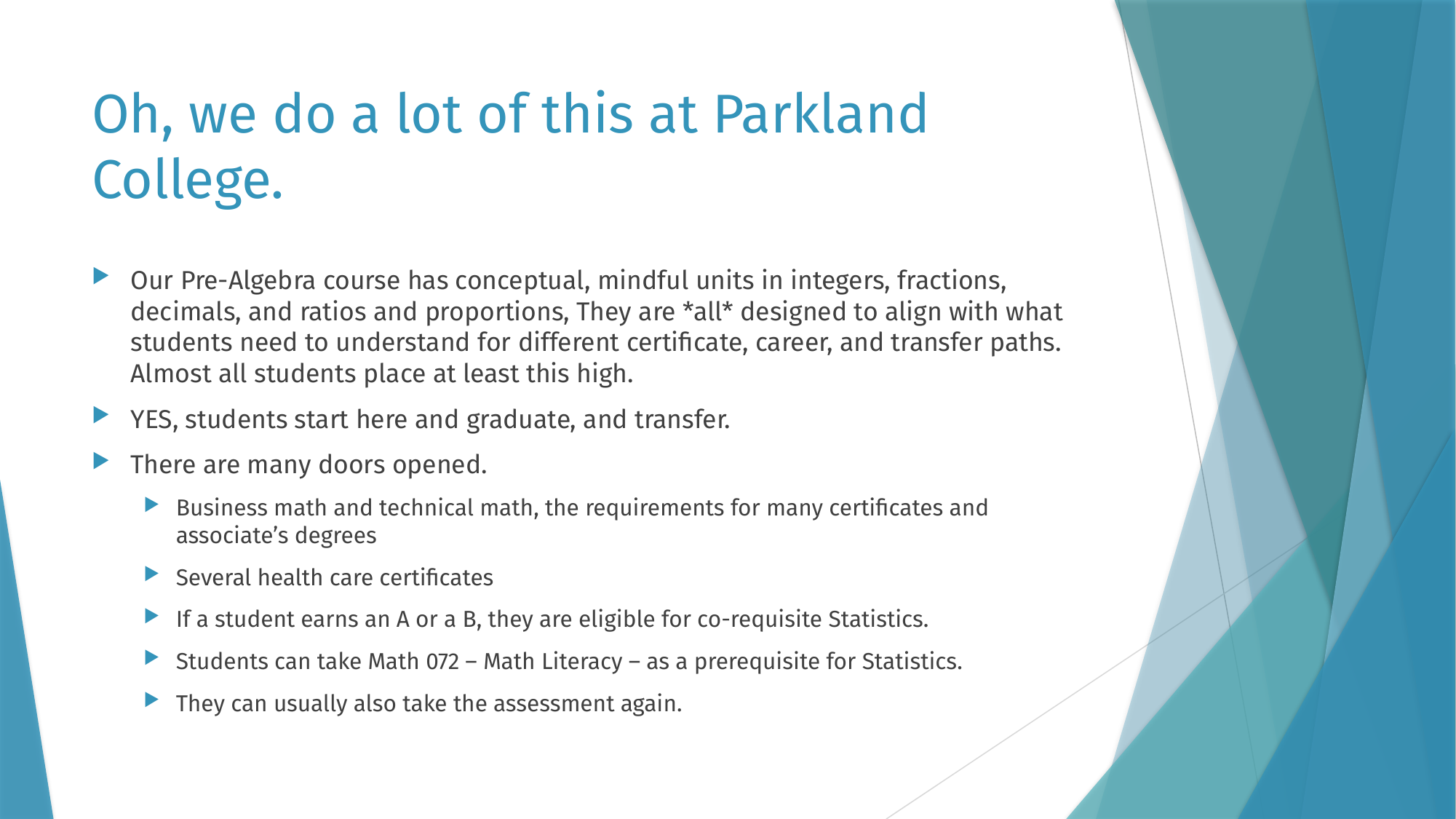

# Oh, we do a lot of this at Parkland College.
Our Pre-Algebra course has conceptual, mindful units in integers, fractions, decimals, and ratios and proportions, They are *all* designed to align with what students need to understand for different certificate, career, and transfer paths. Almost all students place at least this high.
YES, students start here and graduate, and transfer.
There are many doors opened.
Business math and technical math, the requirements for many certificates and associate’s degrees
Several health care certificates
If a student earns an A or a B, they are eligible for co-requisite Statistics.
Students can take Math 072 – Math Literacy – as a prerequisite for Statistics.
They can usually also take the assessment again.